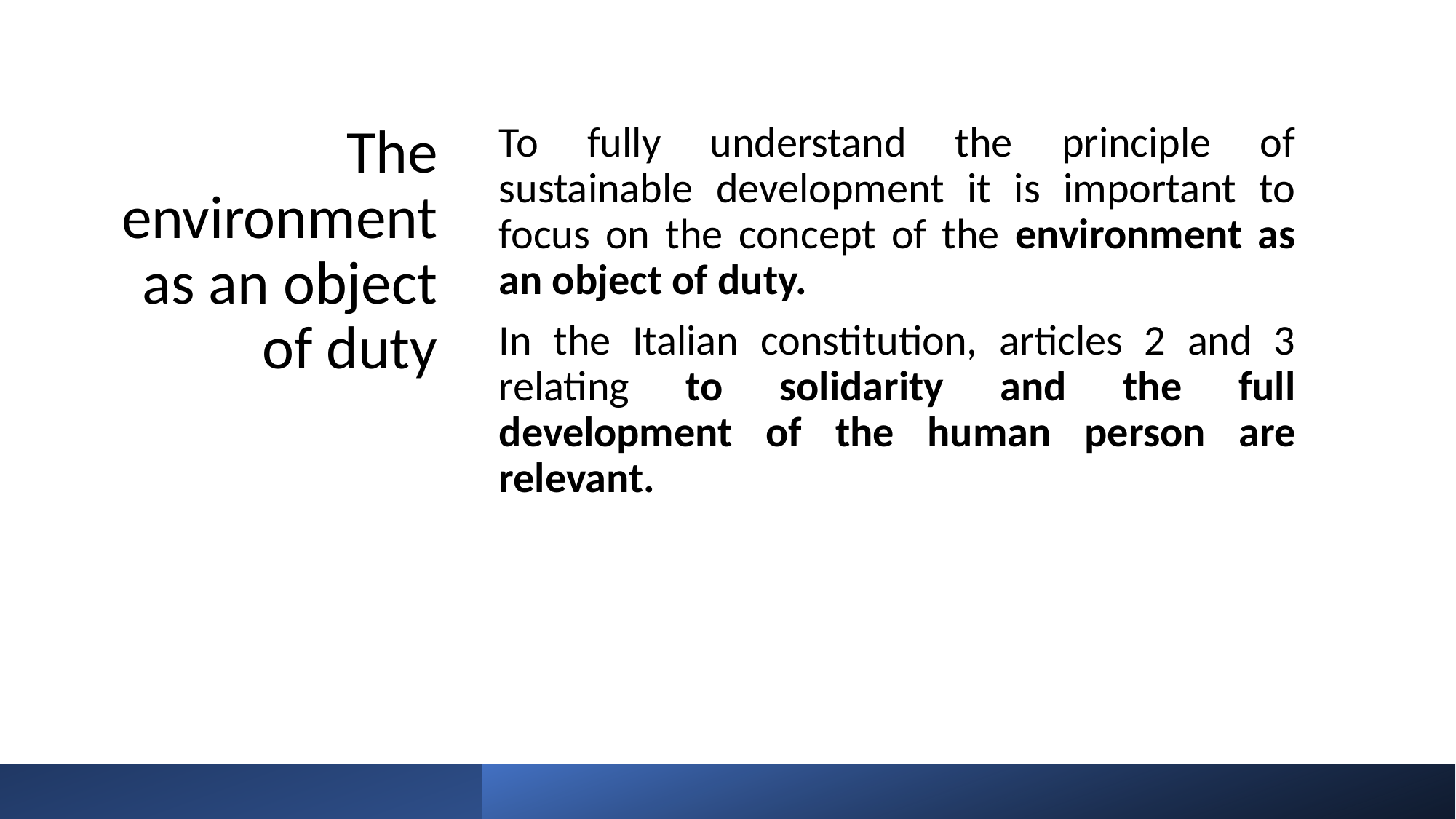

# The environment as an object of duty
To fully understand the principle of sustainable development it is important to focus on the concept of the environment as an object of duty.
In the Italian constitution, articles 2 and 3 relating to solidarity and the full development of the human person are relevant.